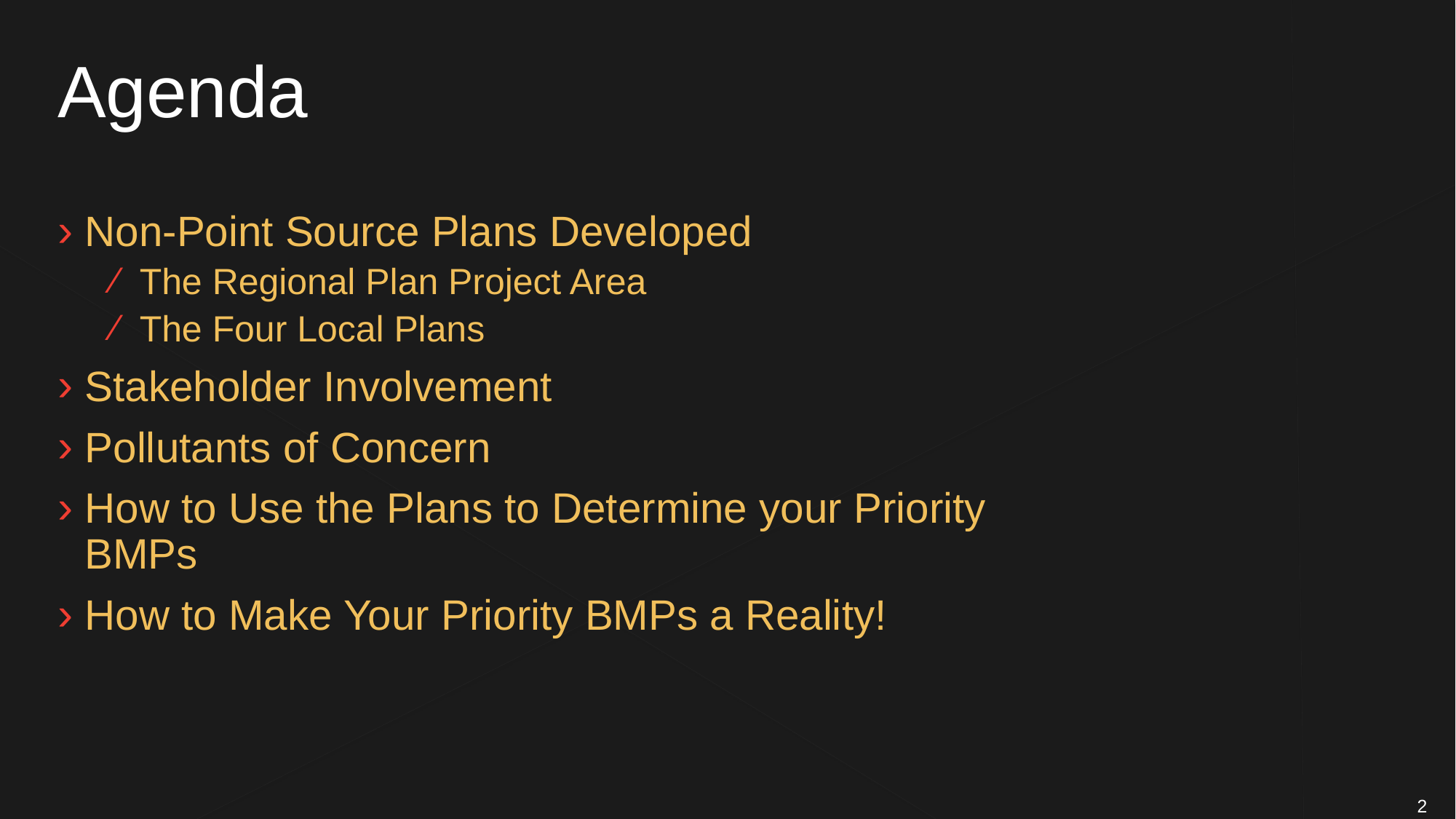

# Agenda
Non-Point Source Plans Developed
The Regional Plan Project Area
The Four Local Plans
Stakeholder Involvement
Pollutants of Concern
How to Use the Plans to Determine your Priority BMPs
How to Make Your Priority BMPs a Reality!

2